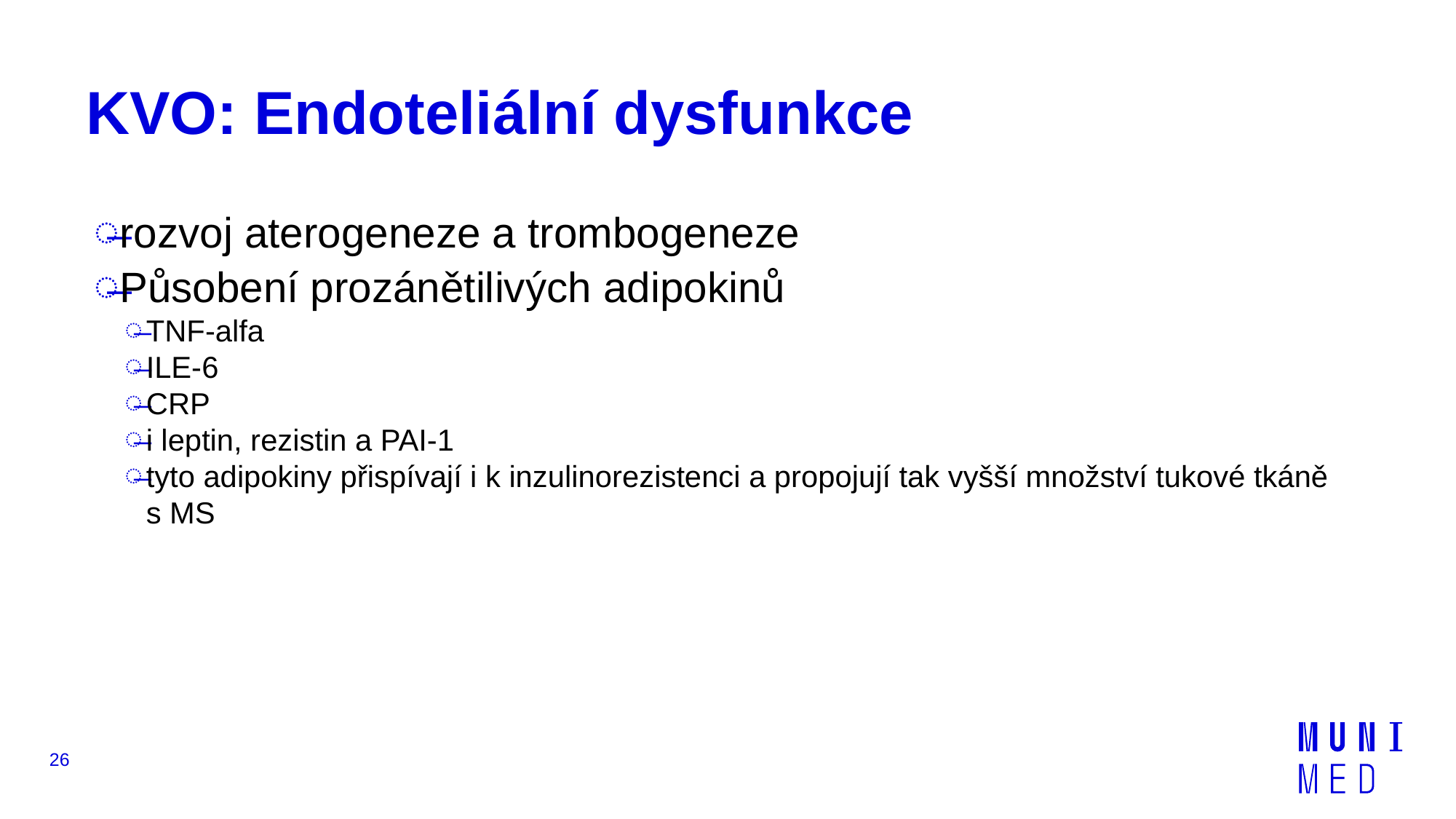

# KVO: Endoteliální dysfunkce
rozvoj aterogeneze a trombogeneze
Působení prozánětilivých adipokinů
TNF-alfa
ILE-6
CRP
i leptin, rezistin a PAI-1
tyto adipokiny přispívají i k inzulinorezistenci a propojují tak vyšší množství tukové tkáně
s MS
26